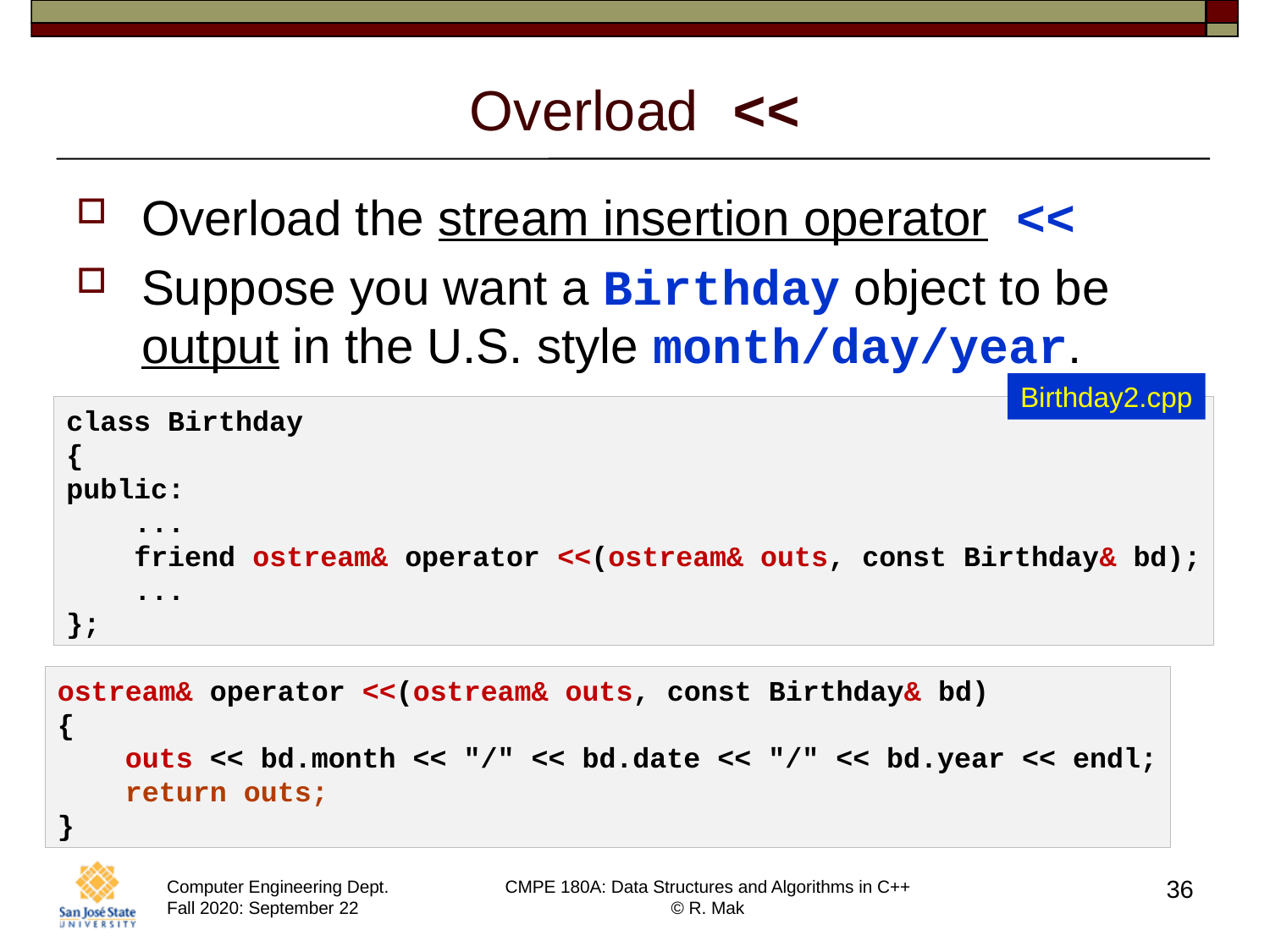

# Overload <<
Overload the stream insertion operator  <<
Suppose you want a Birthday object to be output in the U.S. style month/day/year.
Birthday2.cpp
class Birthday
{
public:
    ...
    friend ostream& operator <<(ostream& outs, const Birthday& bd);
    ...
};
ostream& operator <<(ostream& outs, const Birthday& bd)
{
    outs << bd.month << "/" << bd.date << "/" << bd.year << endl;
    return outs;
}
36